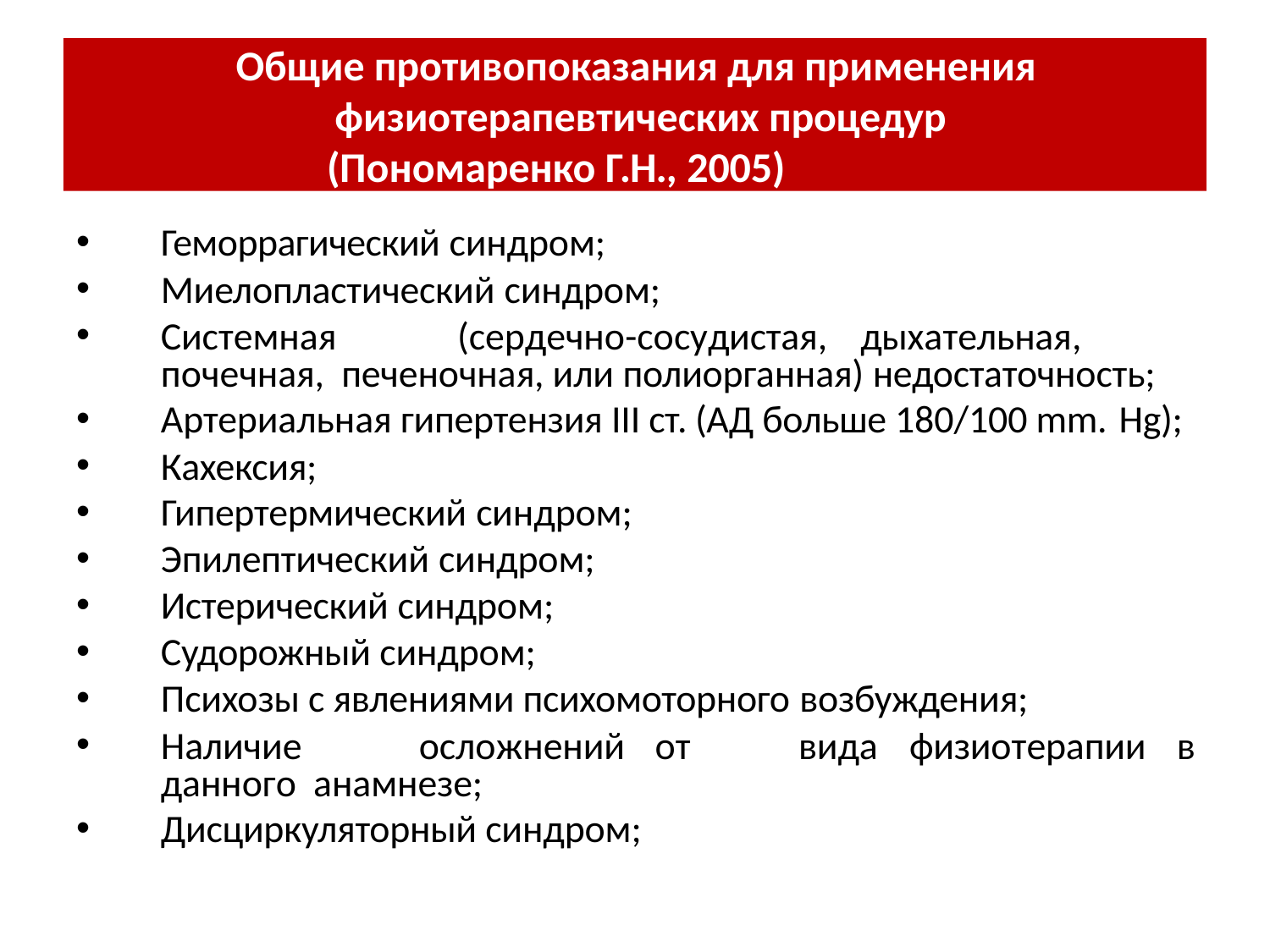

Общие противопоказания для применения  физиотерапевтических процедур
(Пономаренко Г.Н., 2005)
Геморрагический синдром;
Миелопластический синдром;
Системная	(сердечно-сосудистая,	дыхательная,	почечная,  печеночная, или полиорганная) недостаточность;
Артериальная гипертензия III ст. (АД больше 180/100 mm. Hg);
Кахексия;
Гипертермический синдром;
Эпилептический синдром;
Истерический синдром;
Судорожный синдром;
Психозы с явлениями психомоторного возбуждения;
Наличие	осложнений	от	данного  анамнезе;
Дисциркуляторный синдром;
вида	физиотерапии	в